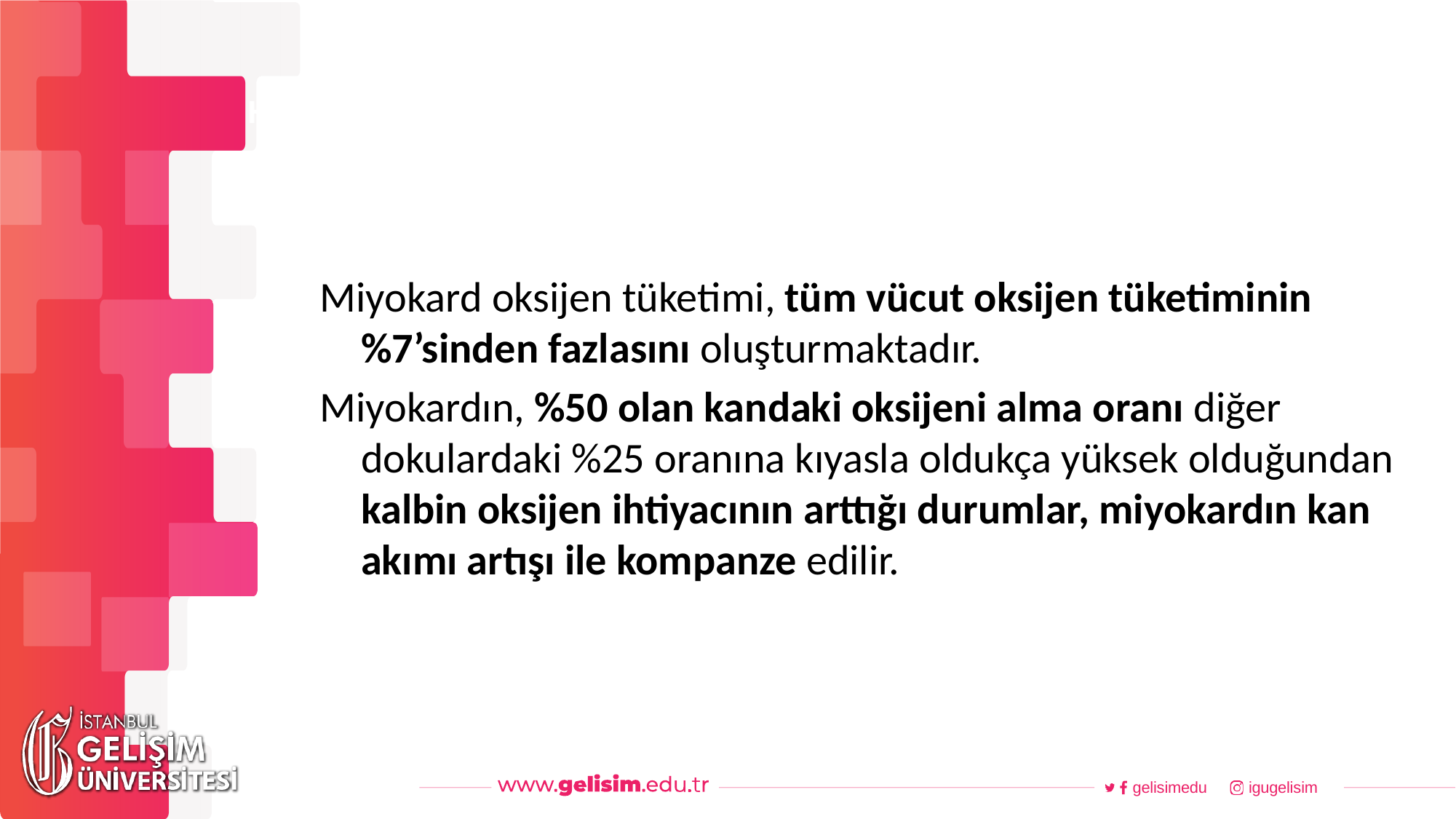

#
Haftalık Akış
Miyokard oksijen tüketimi, tüm vücut oksijen tüketiminin %7’sinden fazlasını oluşturmaktadır.
Miyokardın, %50 olan kandaki oksijeni alma oranı diğer dokulardaki %25 oranına kıyasla oldukça yüksek olduğundan kalbin oksijen ihtiyacının arttığı durumlar, miyokardın kan akımı artışı ile kompanze edilir.

gelisimedu
igugelisim